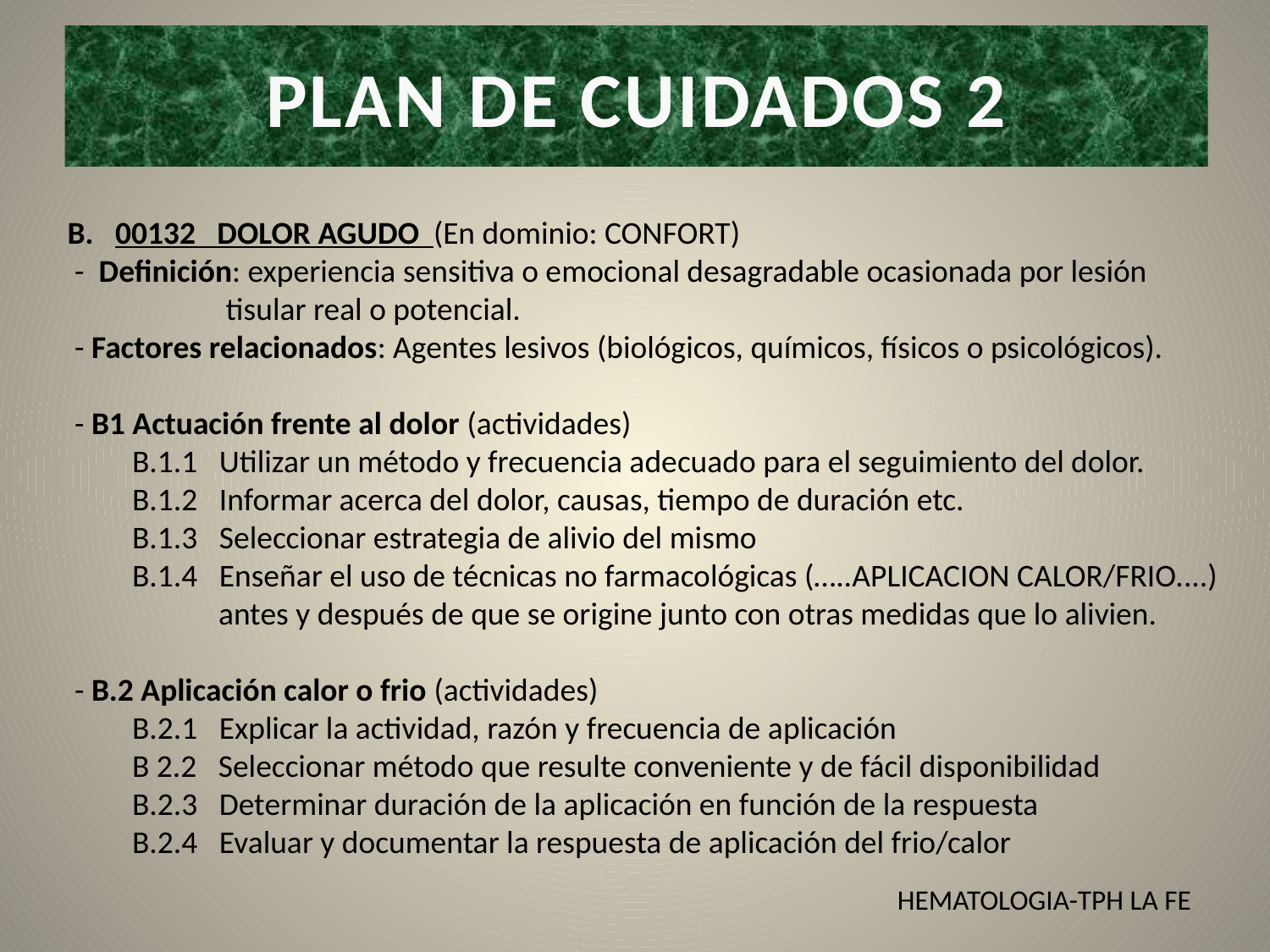

# PLAN DE CUIDADOS 2
00132   DOLOR AGUDO  (En dominio: CONFORT)
 -  Definición: experiencia sensitiva o emocional desagradable ocasionada por lesión
                      tisular real o potencial.
 - Factores relacionados: Agentes lesivos (biológicos, químicos, físicos o psicológicos).

 - B1 Actuación frente al dolor (actividades)
         B.1.1   Utilizar un método y frecuencia adecuado para el seguimiento del dolor.
         B.1.2   Informar acerca del dolor, causas, tiempo de duración etc.
         B.1.3   Seleccionar estrategia de alivio del mismo
         B.1.4   Enseñar el uso de técnicas no farmacológicas (…..APLICACION CALOR/FRIO....)
                     antes y después de que se origine junto con otras medidas que lo alivien.

 - B.2 Aplicación calor o frio (actividades)
         B.2.1   Explicar la actividad, razón y frecuencia de aplicación
         B 2.2   Seleccionar método que resulte conveniente y de fácil disponibilidad
         B.2.3   Determinar duración de la aplicación en función de la respuesta
         B.2.4   Evaluar y documentar la respuesta de aplicación del frio/calor

HEMATOLOGIA-TPH LA FE